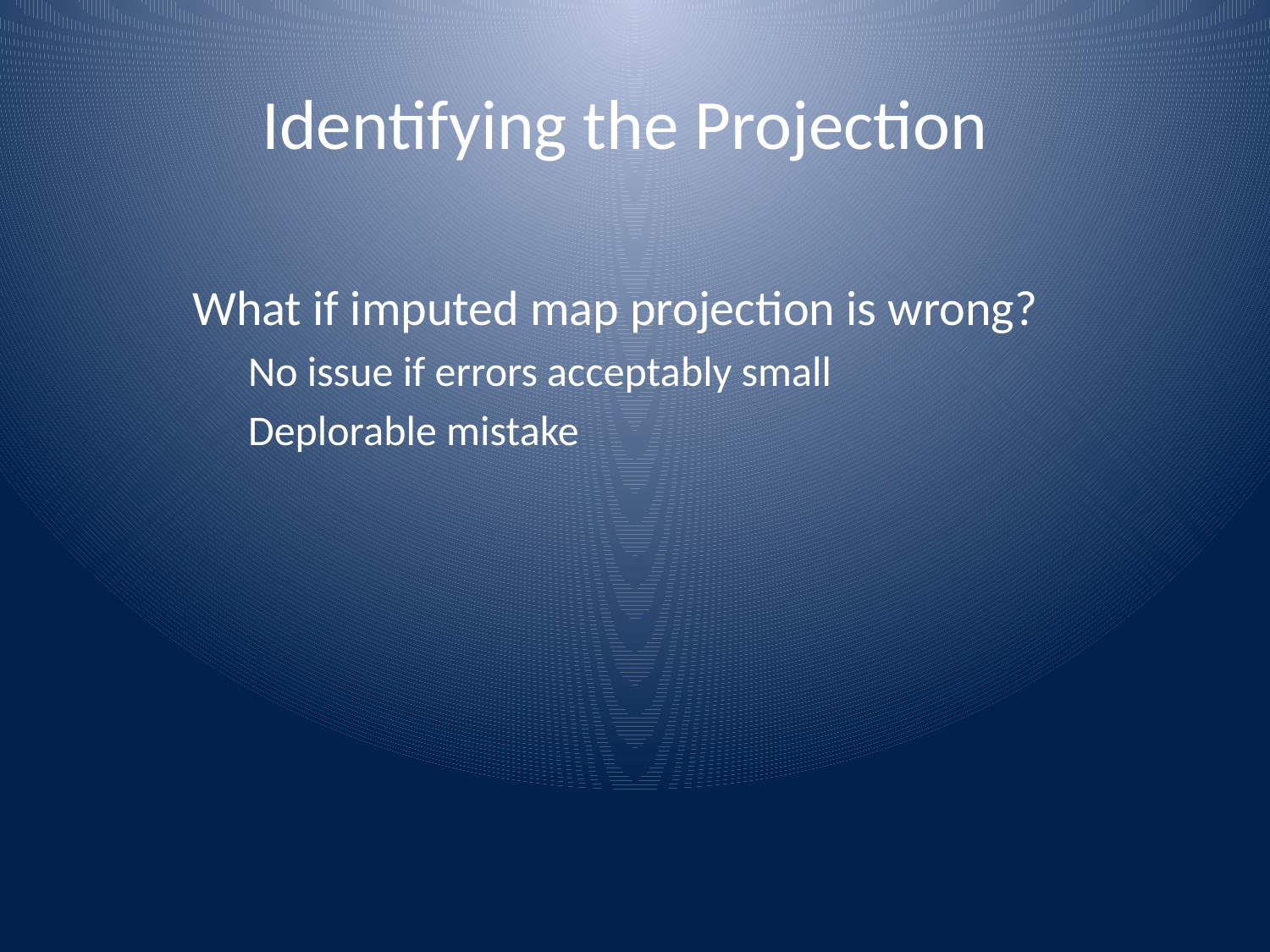

# Identifying the Projection

What if imputed map projection is wrong?
No issue if errors acceptably small
Deplorable mistake